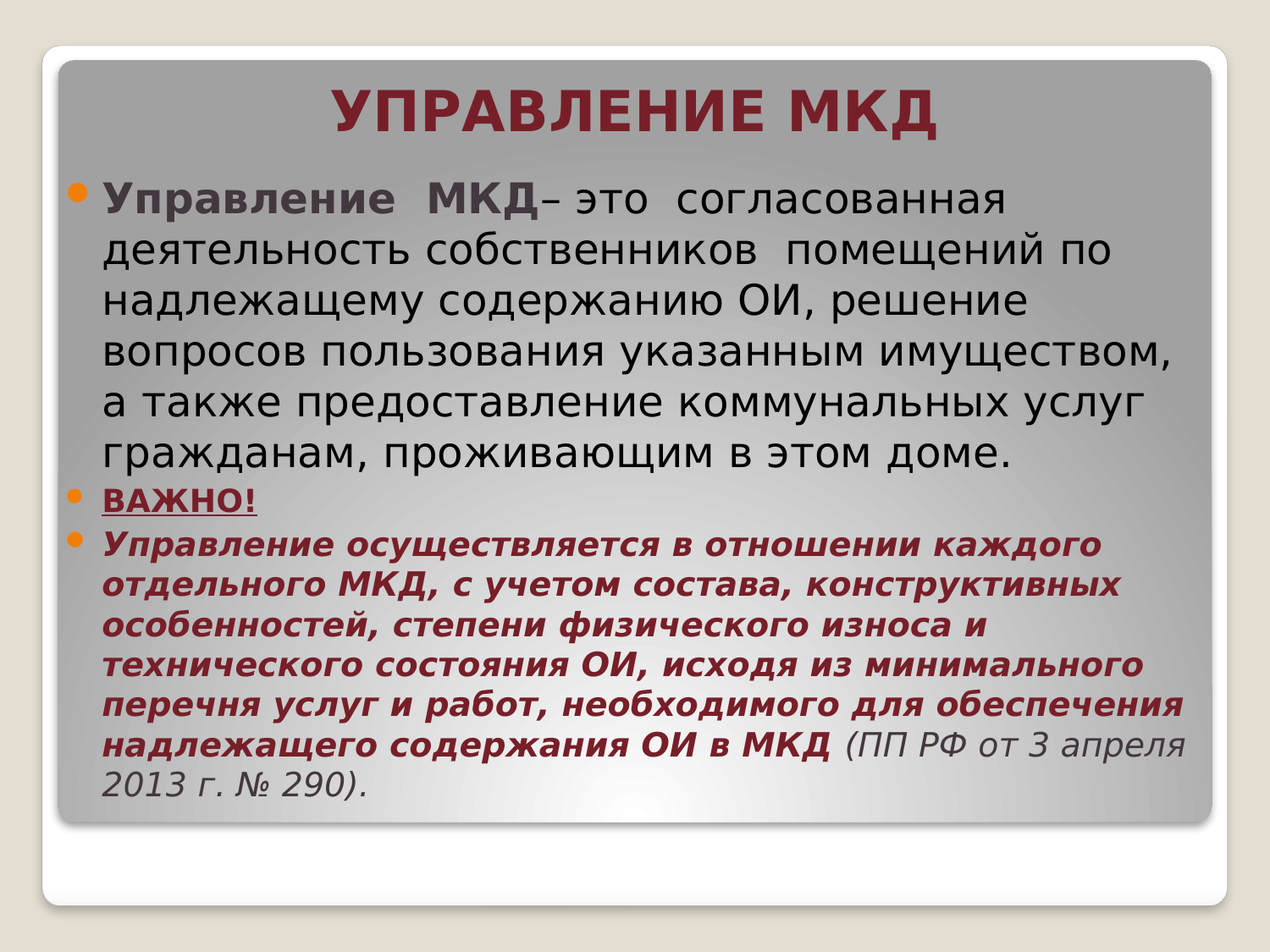

# УПРАВЛЕНИЕ МКД
Управление  МКД– это  согласованная деятельность собственников  помещений по надлежащему содержанию ОИ, решение вопросов пользования указанным имуществом, а также предоставление коммунальных услуг гражданам, проживающим в этом доме.
ВАЖНО!
Управление осуществляется в отношении каждого отдельного МКД, с учетом состава, конструктивных особенностей, степени физического износа и технического состояния ОИ, исходя из минимального перечня услуг и работ, необходимого для обеспечения надлежащего содержания ОИ в МКД (ПП РФ от 3 апреля 2013 г. № 290).